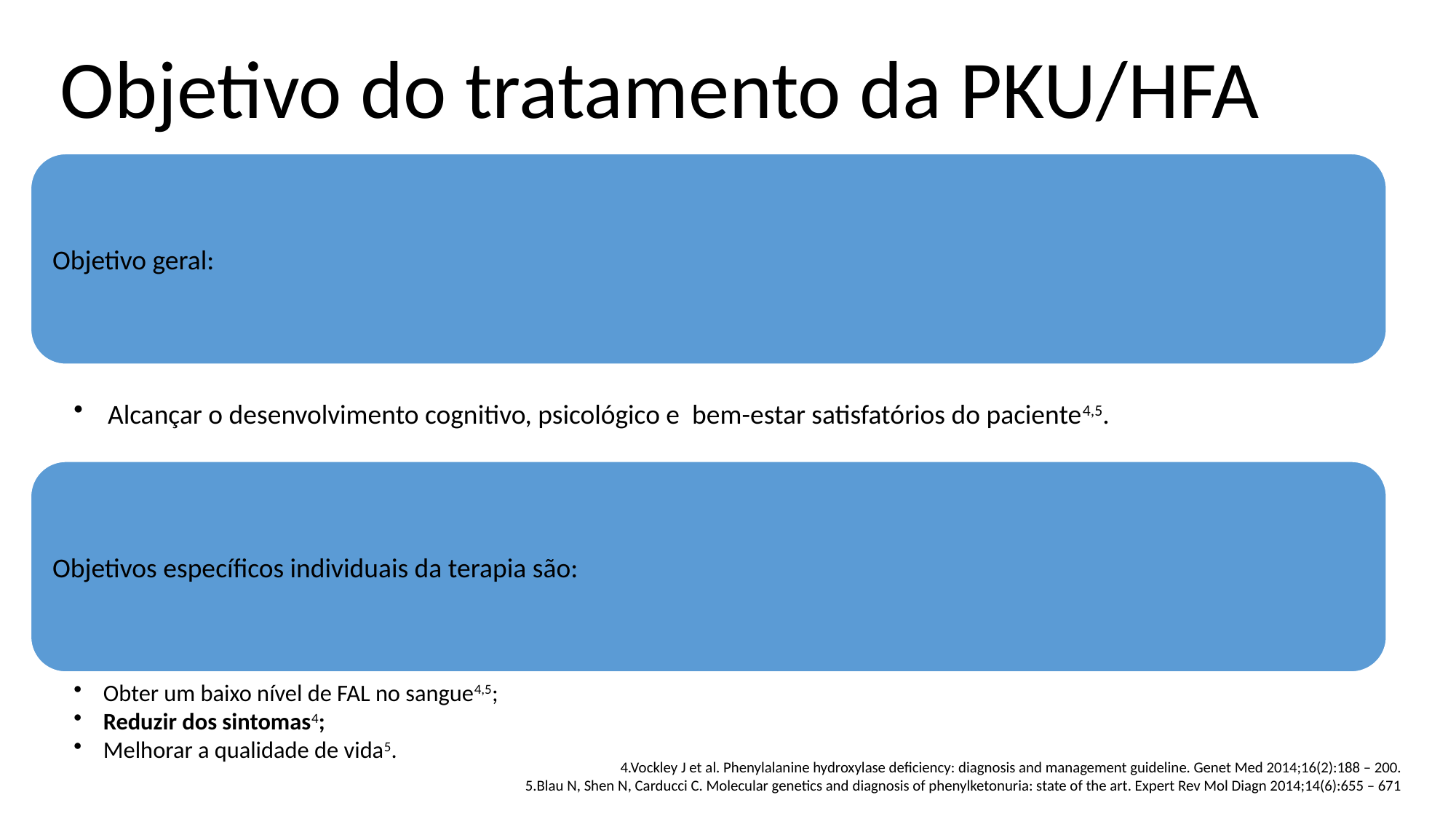

# Objetivo do tratamento da PKU/HFA
Objetivo geral:
Alcançar o desenvolvimento cognitivo, psicológico e  bem-estar satisfatórios do paciente4,5.
Obter um baixo nível de FAL no sangue4,5;
Objetivos específicos individuais da terapia são:
Reduzir dos sintomas4;
Melhorar a qualidade de vida5.
4.Vockley J et al. Phenylalanine hydroxylase deficiency: diagnosis and management guideline. Genet Med 2014;16(2):188 – 200.
5.Blau N, Shen N, Carducci C. Molecular genetics and diagnosis of phenylketonuria: state of the art. Expert Rev Mol Diagn 2014;14(6):655 – 671